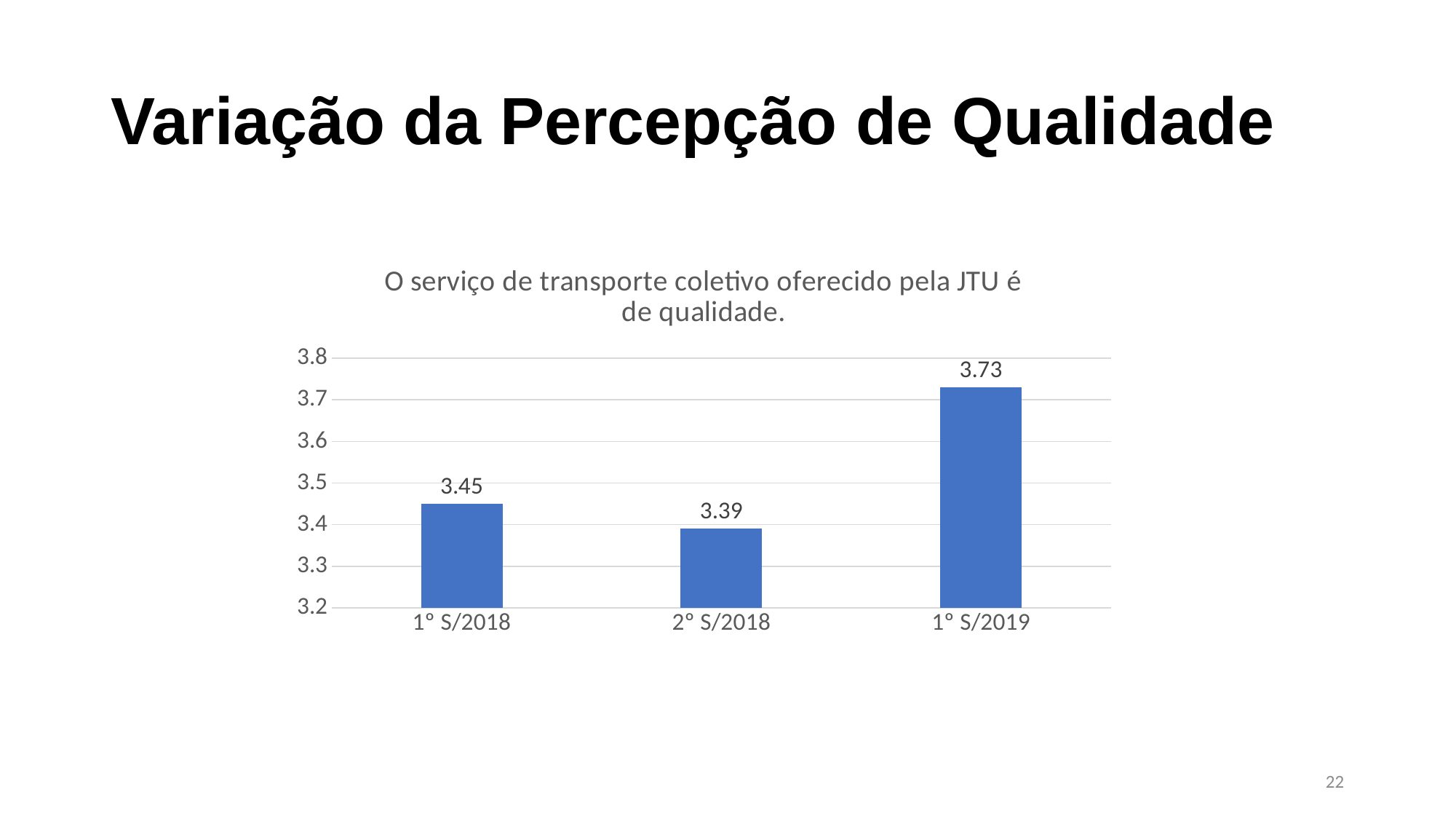

# Variação da Percepção de Qualidade

### Chart:

| Category | O serviço de transporte coletivo oferecido pela JTU é de qualidade. |
|---|---|
| 1º S/2018 | 3.45 |
| 2º S/2018 | 3.39 |
| 1º S/2019 | 3.73 |
22